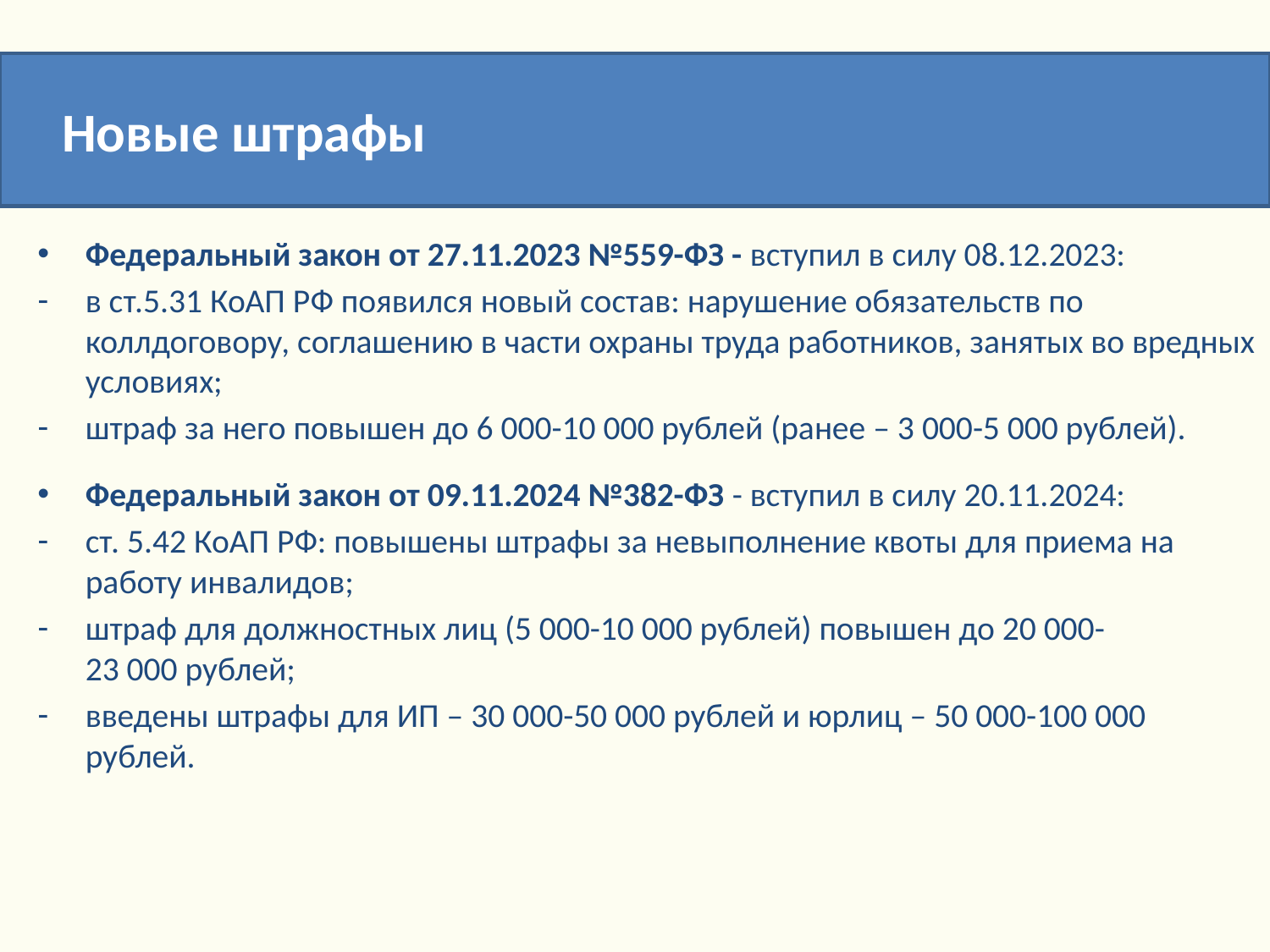

Новые штрафы
Федеральный закон от 27.11.2023 №559-ФЗ - вступил в силу 08.12.2023:
в ст.5.31 КоАП РФ появился новый состав: нарушение обязательств по коллдоговору, соглашению в части охраны труда работников, занятых во вредных условиях;
штраф за него повышен до 6 000-10 000 рублей (ранее – 3 000-5 000 рублей).

Федеральный закон от 09.11.2024 №382-ФЗ - вступил в силу 20.11.2024:
ст. 5.42 КоАП РФ: повышены штрафы за невыполнение квоты для приема на работу инвалидов;
штраф для должностных лиц (5 000-10 000 рублей) повышен до 20 000-
23 000 рублей;
введены штрафы для ИП – 30 000-50 000 рублей и юрлиц – 50 000-100 000 рублей.